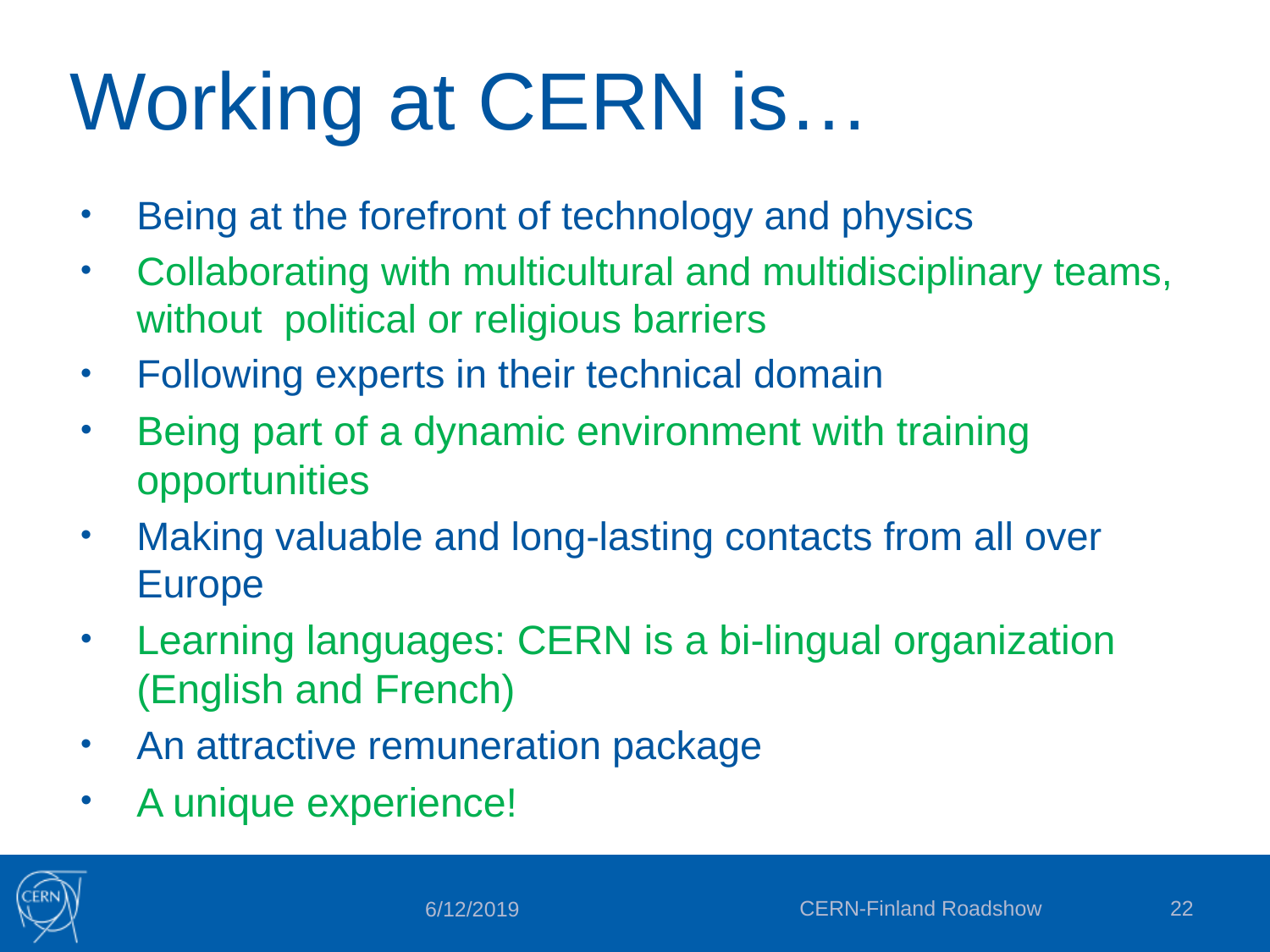

# Working at CERN is…
Being at the forefront of technology and physics
Collaborating with multicultural and multidisciplinary teams, without  political or religious barriers
Following experts in their technical domain
Being part of a dynamic environment with training opportunities
Making valuable and long-lasting contacts from all over Europe
Learning languages: CERN is a bi-lingual organization (English and French)
An attractive remuneration package
A unique experience!

CERN-Finland Roadshow
22
6/12/2019